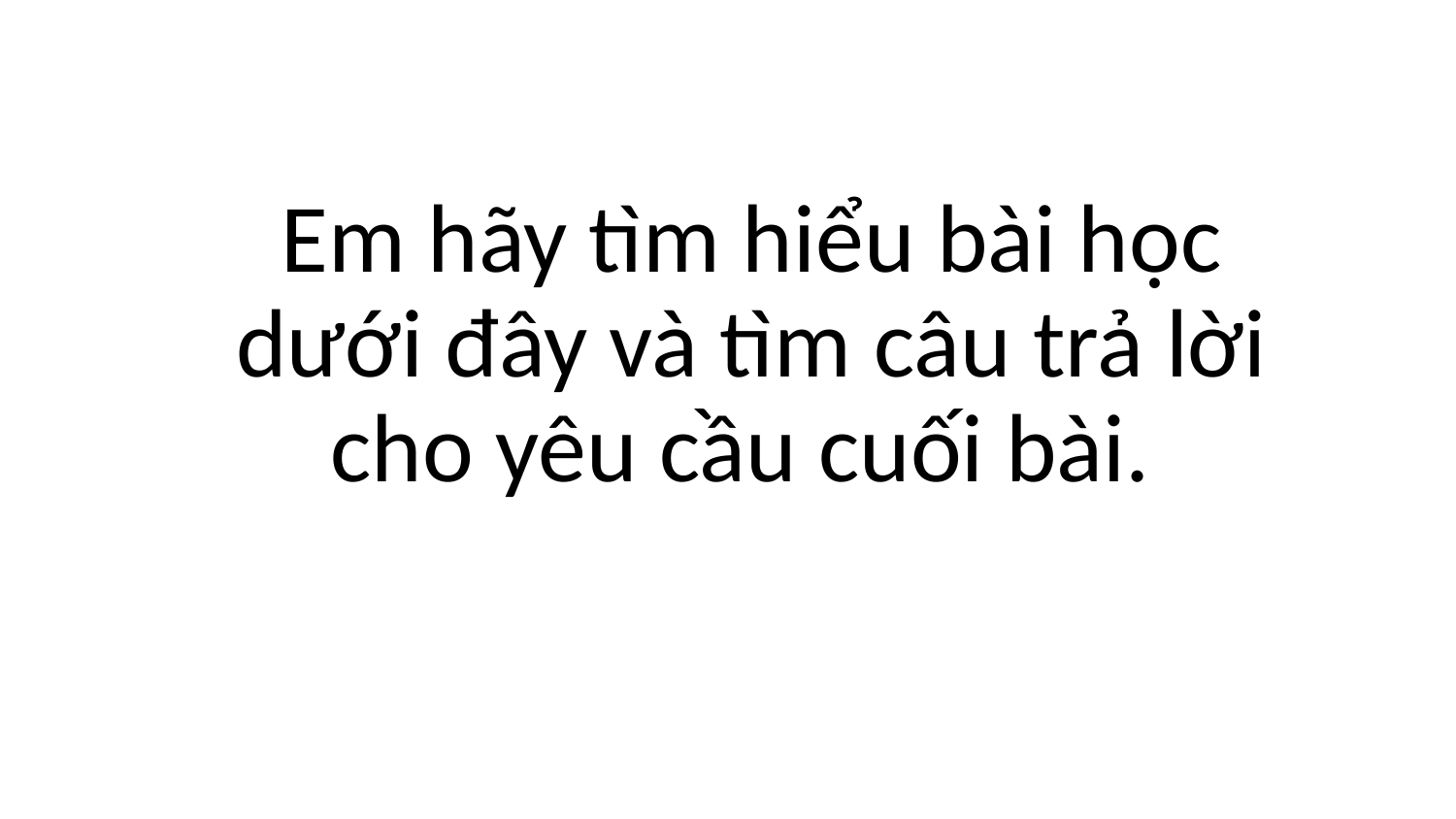

# Em hãy tìm hiểu bài học dưới đây và tìm câu trả lời cho yêu cầu cuối bài.